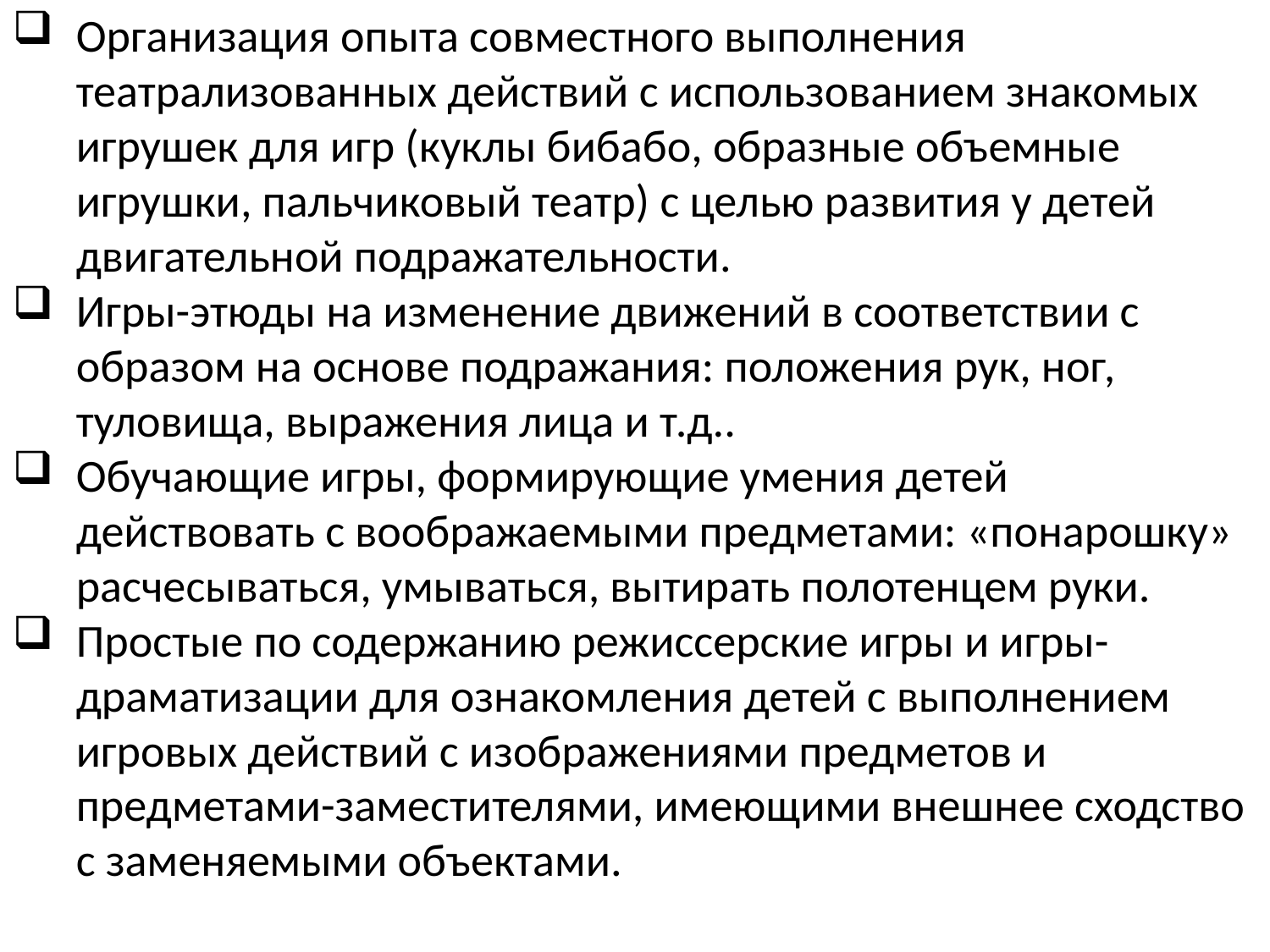

Организация опыта совместного выполнения театрализованных действий с использованием знакомых игрушек для игр (куклы бибабо, образные объемные игрушки, пальчиковый театр) с целью развития у детей двигательной подражательности.
Игры-этюды на изменение движений в соответствии с образом на основе подражания: положения рук, ног, туловища, выражения лица и т.д..
Обучающие игры, формирующие умения детей действовать с воображаемыми предметами: «понарошку» расчесываться, умываться, вытирать полотенцем руки.
Простые по содержанию режиссерские игры и игры-драматизации для ознакомления детей с выполнением игровых действий с изображениями предметов и предметами-заместителями, имеющими внешнее сходство с заменяемыми объектами.